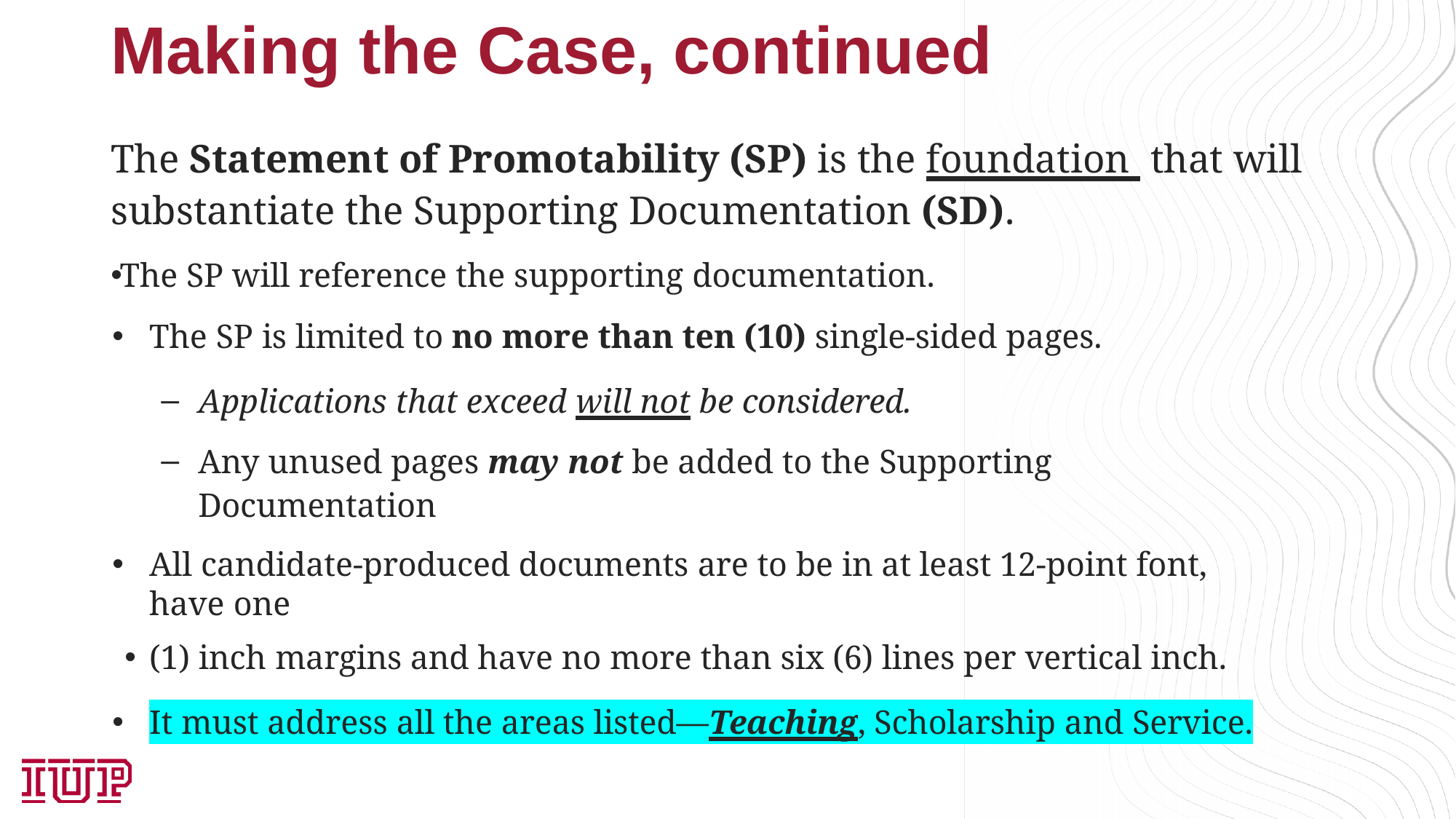

# Making the Case, continued
The Statement of Promotability (SP) is the foundation  that will substantiate the Supporting Documentation (SD).
The SP will reference the supporting documentation.
The SP is limited to no more than ten (10) single-sided pages.
Applications that exceed will not be considered.
Any unused pages may not be added to the Supporting  Documentation
All candidate-produced documents are to be in at least 12-point font, have one
(1) inch margins and have no more than six (6) lines per vertical inch.
It must address all the areas listed—Teaching, Scholarship and Service.